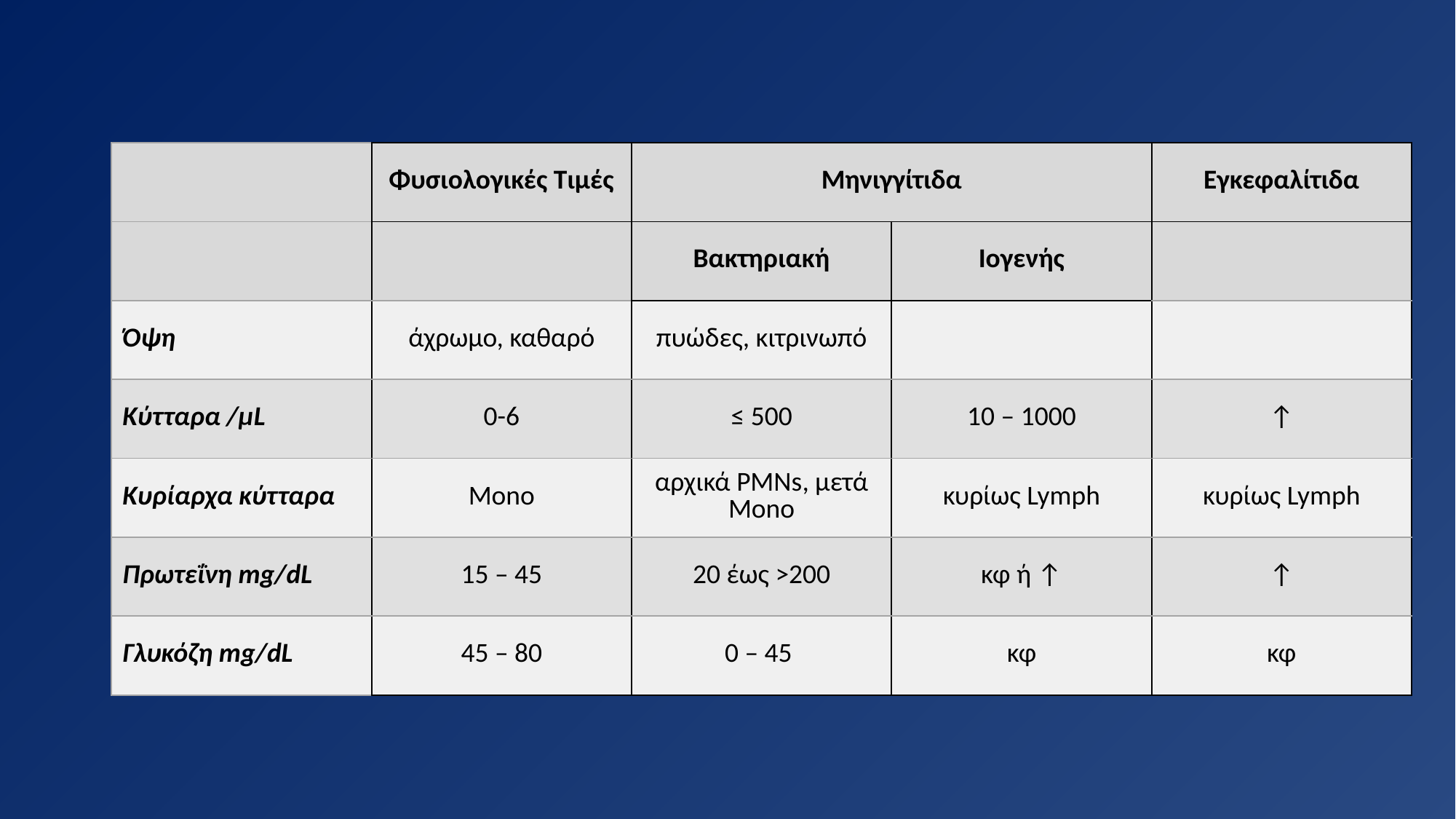

|  | Φυσιολογικές Τιμές | Μηνιγγίτιδα |  | Εγκεφαλίτιδα |
| --- | --- | --- | --- | --- |
|  |  | Βακτηριακή | Ιογενής |  |
| Όψη | άχρωμο, καθαρό | πυώδες, κιτρινωπό |  |  |
| Κύτταρα /μL | 0-6 | ≤ 500 | 10 – 1000 | ↑ |
| Κυρίαρχα κύτταρα | Mono | αρχικά PMNs, μετά Mono | κυρίως Lymph | κυρίως Lymph |
| Πρωτεΐνη mg/dL | 15 – 45 | 20 έως >200 | κφ ή ↑ | ↑ |
| Γλυκόζη mg/dL | 45 – 80 | 0 – 45 | κφ | κφ |